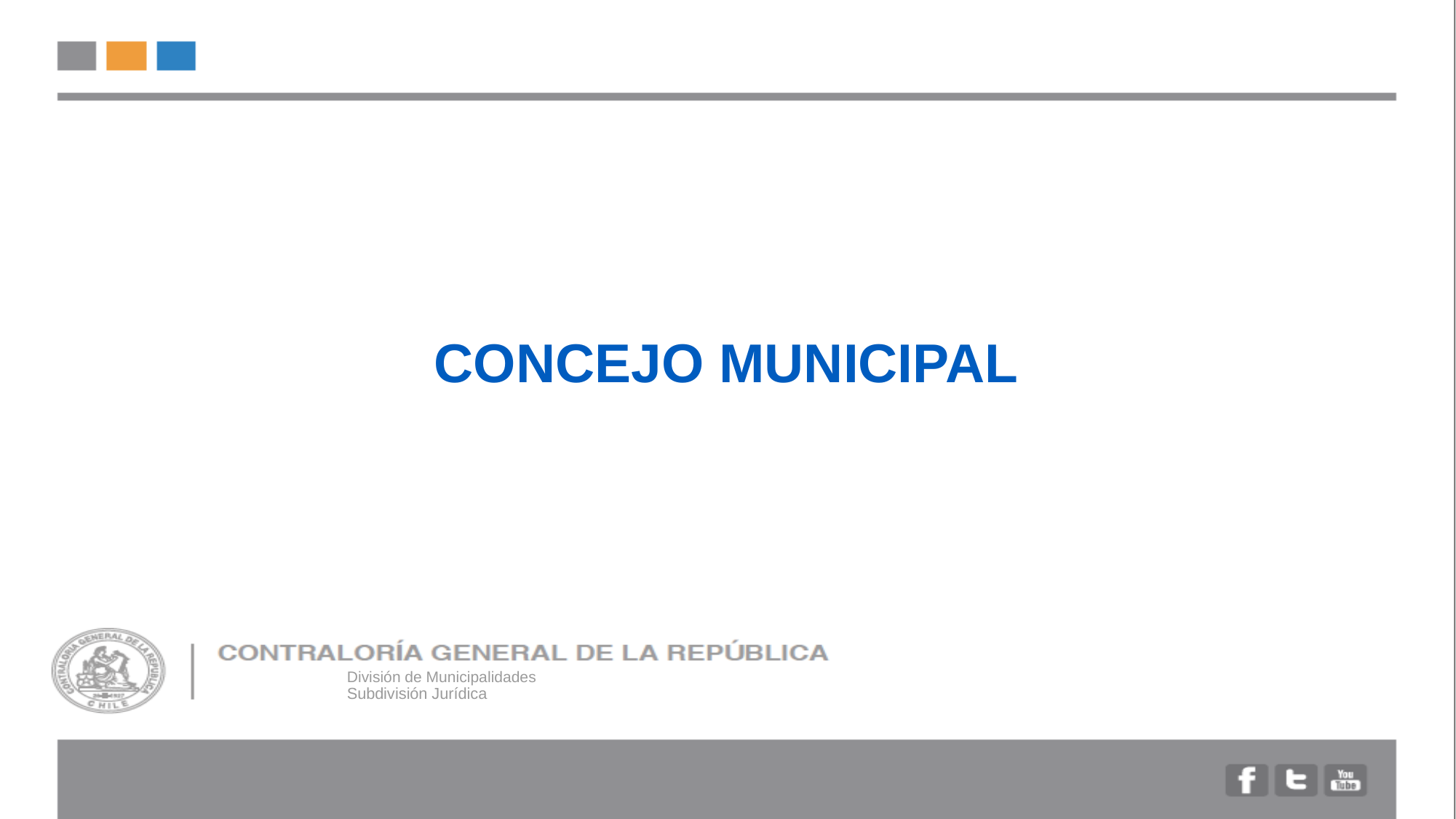

# CONCEJO MUNICIPAL
División de Municipalidades

Subdivisión Jurídica